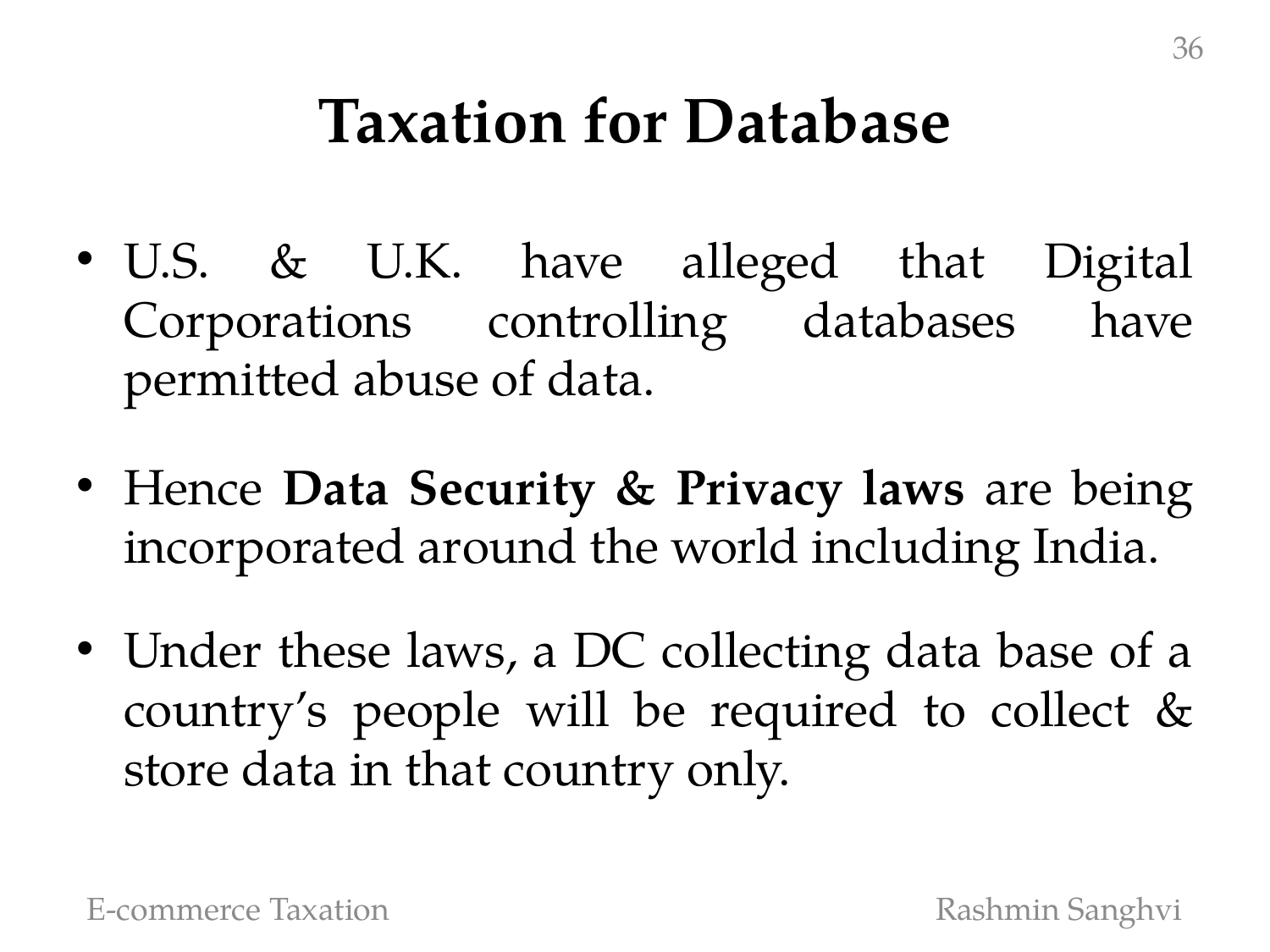

36
# Taxation for Database
U.S. & U.K. have alleged that Digital Corporations controlling databases have permitted abuse of data.

Hence Data Security & Privacy laws are being incorporated around the world including India.

Under these laws, a DC collecting data base of a country’s people will be required to collect & store data in that country only.
E-commerce Taxation                                                                    Rashmin Sanghvi